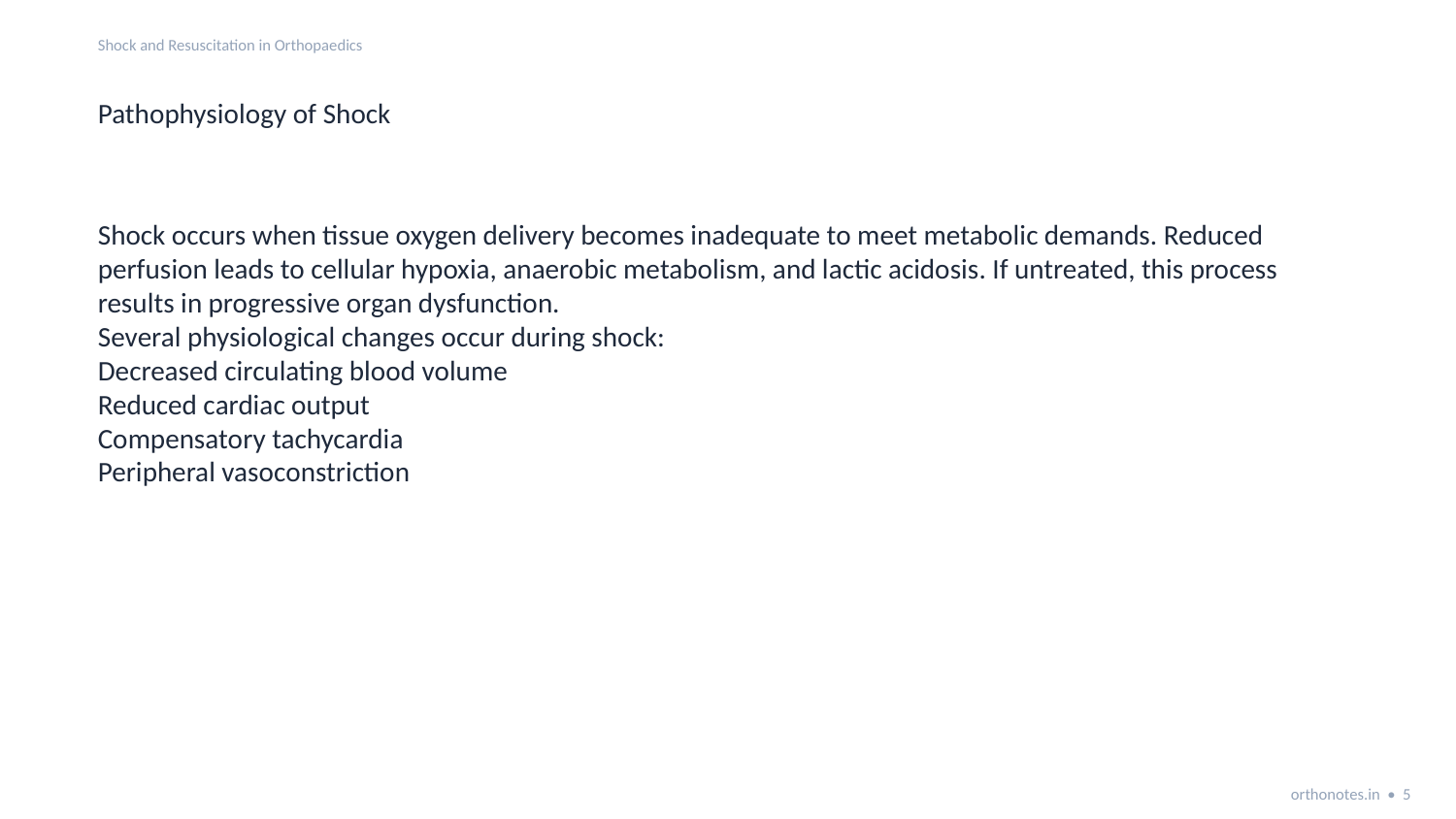

Shock and Resuscitation in Orthopaedics
Pathophysiology of Shock
Shock occurs when tissue oxygen delivery becomes inadequate to meet metabolic demands. Reduced perfusion leads to cellular hypoxia, anaerobic metabolism, and lactic acidosis. If untreated, this process results in progressive organ dysfunction.
Several physiological changes occur during shock:
Decreased circulating blood volume
Reduced cardiac output
Compensatory tachycardia
Peripheral vasoconstriction
orthonotes.in  •  5